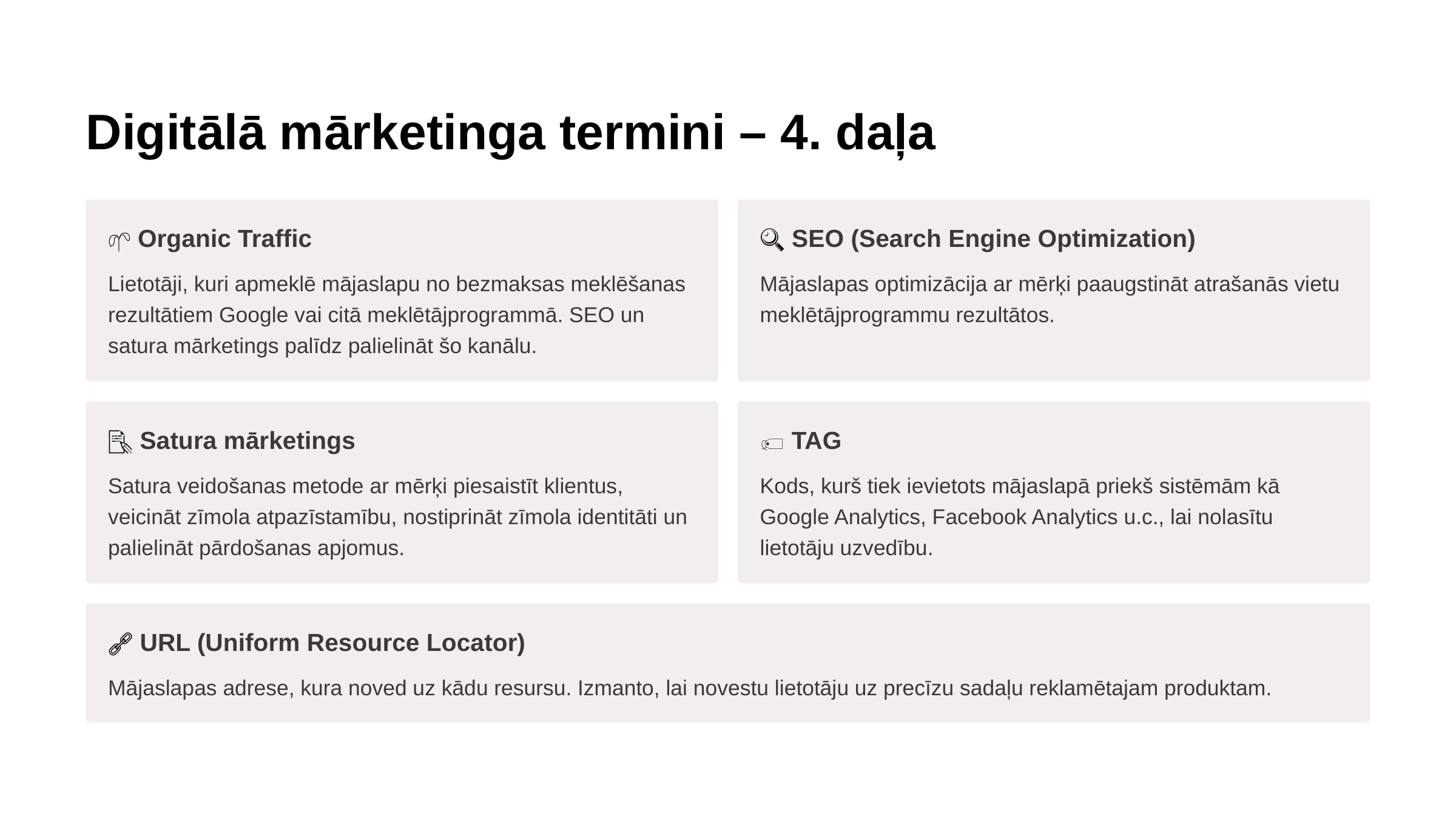

Digitālā mārketinga termini – 4. daļa

🌱 Organic Traffic
🔍 SEO (Search Engine Optimization)
Lietotāji, kuri apmeklē mājaslapu no bezmaksas meklēšanas rezultātiem Google vai citā meklētājprogrammā. SEO un satura mārketings palīdz palielināt šo kanālu.
Mājaslapas optimizācija ar mērķi paaugstināt atrašanās vietu meklētājprogrammu rezultātos.

📝 Satura mārketings
🏷️ TAG
Satura veidošanas metode ar mērķi piesaistīt klientus, veicināt zīmola atpazīstamību, nostiprināt zīmola identitāti un palielināt pārdošanas apjomus.
Kods, kurš tiek ievietots mājaslapā priekš sistēmām kā Google Analytics, Facebook Analytics u.c., lai nolasītu lietotāju uzvedību.

🔗 URL (Uniform Resource Locator)
Mājaslapas adrese, kura noved uz kādu resursu. Izmanto, lai novestu lietotāju uz precīzu sadaļu reklamētajam produktam.